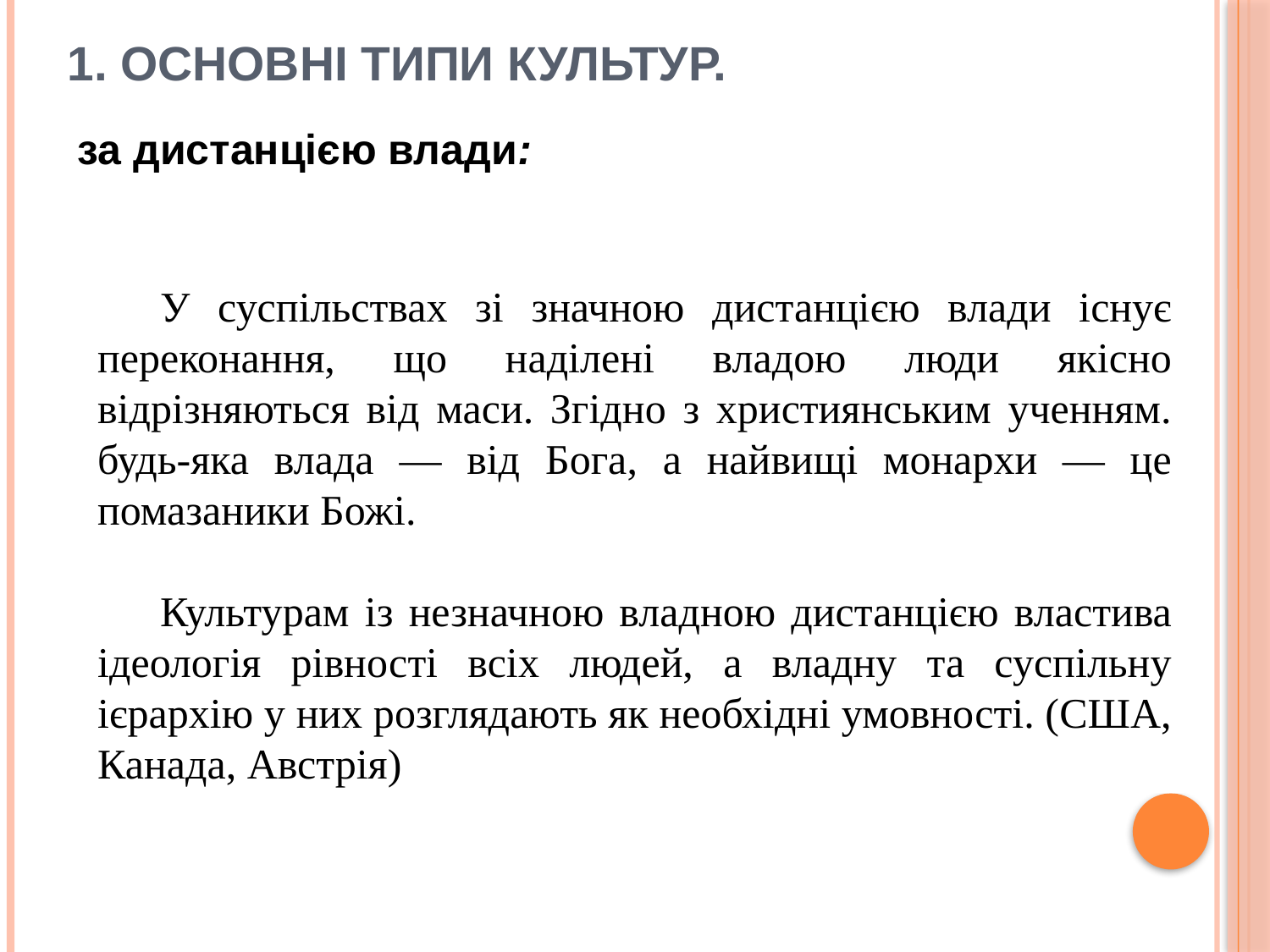

# 1. Основні типи культур.
за дистанцією влади:

У суспільствах зі значною дистанцією влади існує переконання, що наділені владою люди якісно відрізняються від маси. Згідно з християнським ученням. будь-яка влада — від Бога, а найвищі монархи — це помазаники Божі.

Культурам із незначною владною дистанцією властива ідеологія рівності всіх людей, а владну та суспільну ієрархію у них розглядають як необхідні умовності. (США, Канада, Австрія)